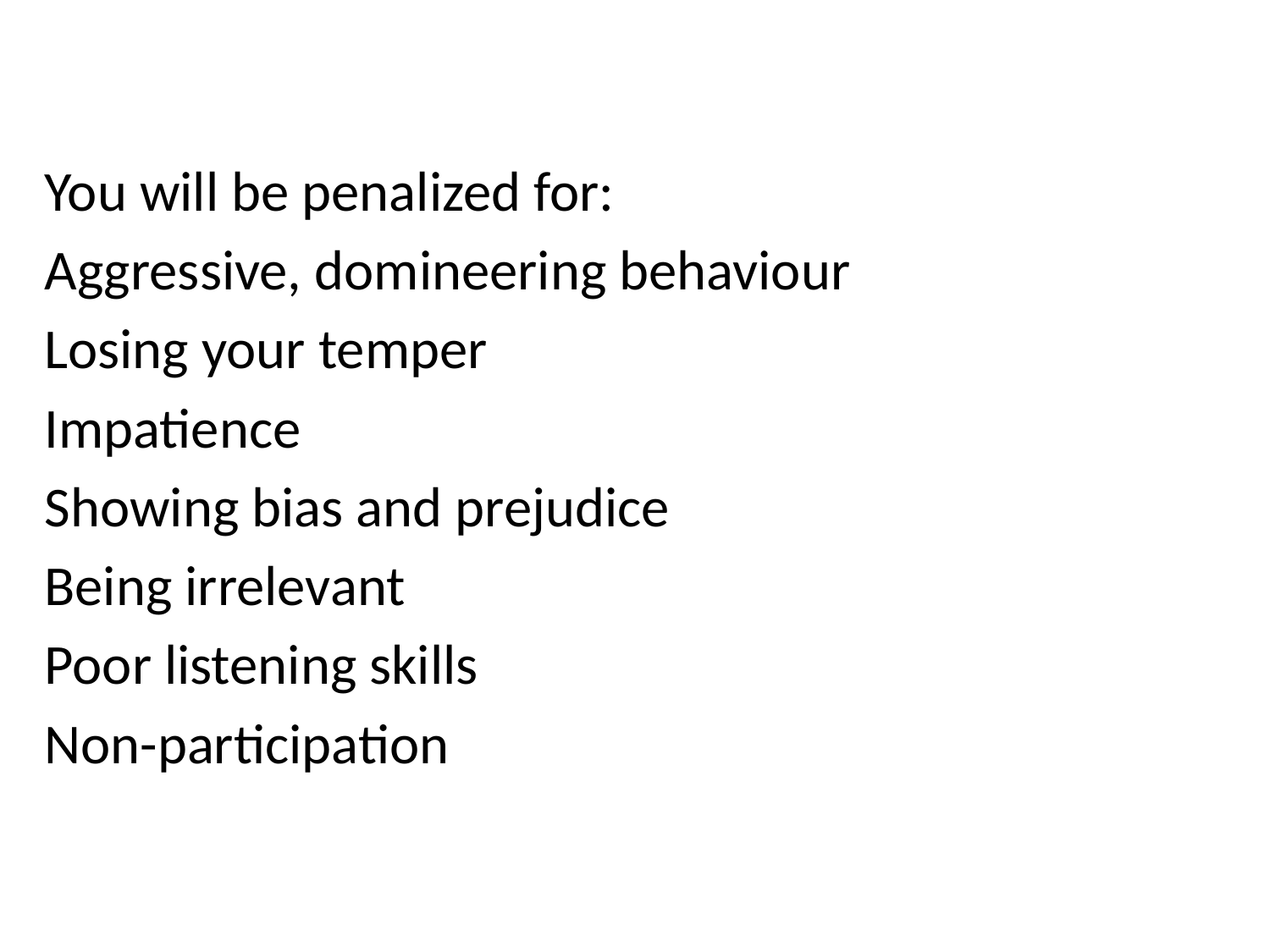

You will be penalized for:
Aggressive, domineering behaviour
Losing your temper
Impatience
Showing bias and prejudice
Being irrelevant
Poor listening skills
Non-participation